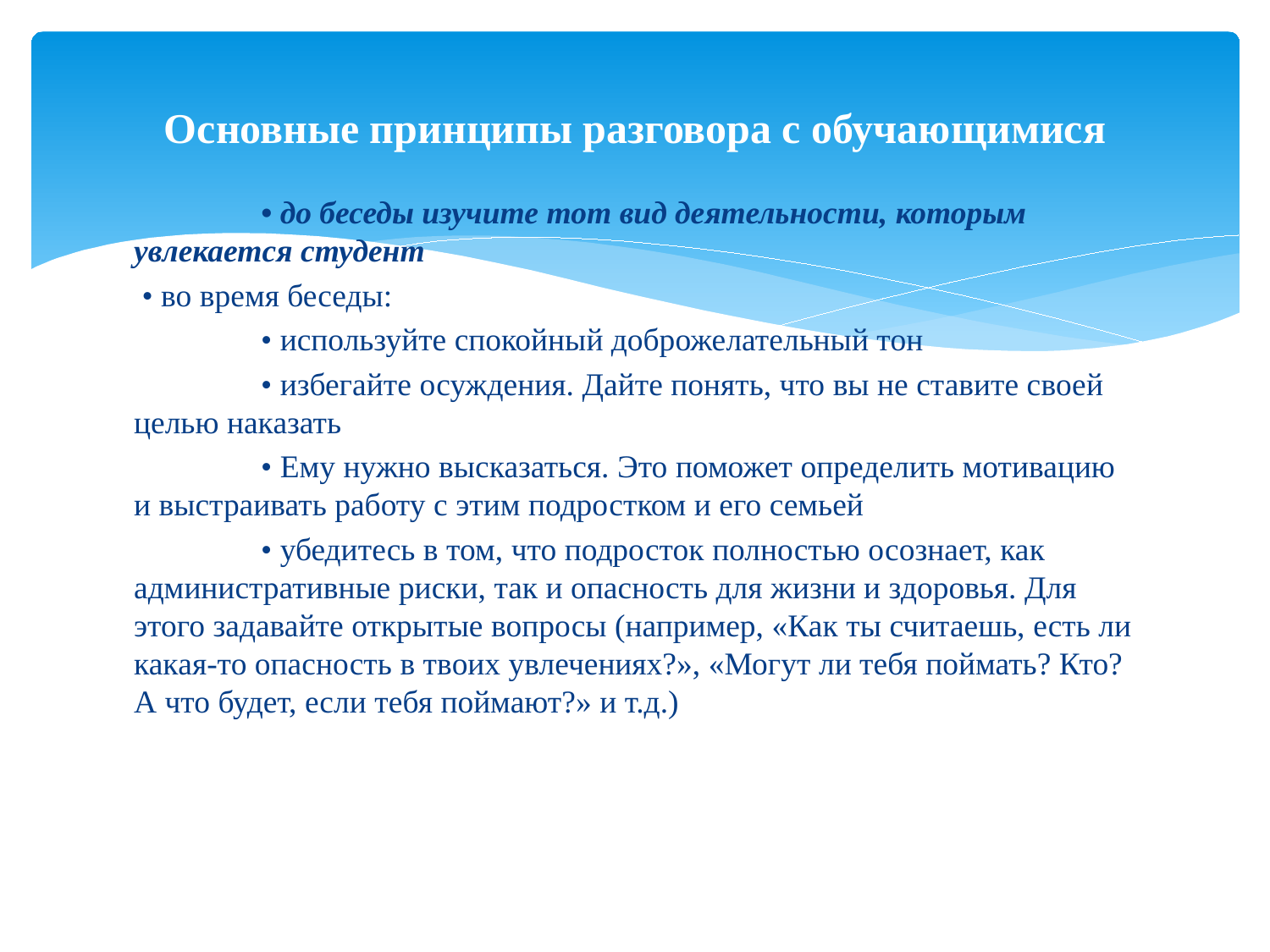

# Основные принципы разговора с обучающимися
	• до беседы изучите тот вид деятельности, которым увлекается студент
 • во время беседы:
	• используйте спокойный доброжелательный тон
 	• избегайте осуждения. Дайте понять, что вы не ставите своей целью наказать
	• Ему нужно высказаться. Это поможет определить мотивацию и выстраивать работу с этим подростком и его семьей
	• убедитесь в том, что подросток полностью осознает, как административные риски, так и опасность для жизни и здоровья. Для этого задавайте открытые вопросы (например, «Как ты считаешь, есть ли какая-то опасность в твоих увлечениях?», «Могут ли тебя поймать? Кто? А что будет, если тебя поймают?» и т.д.)